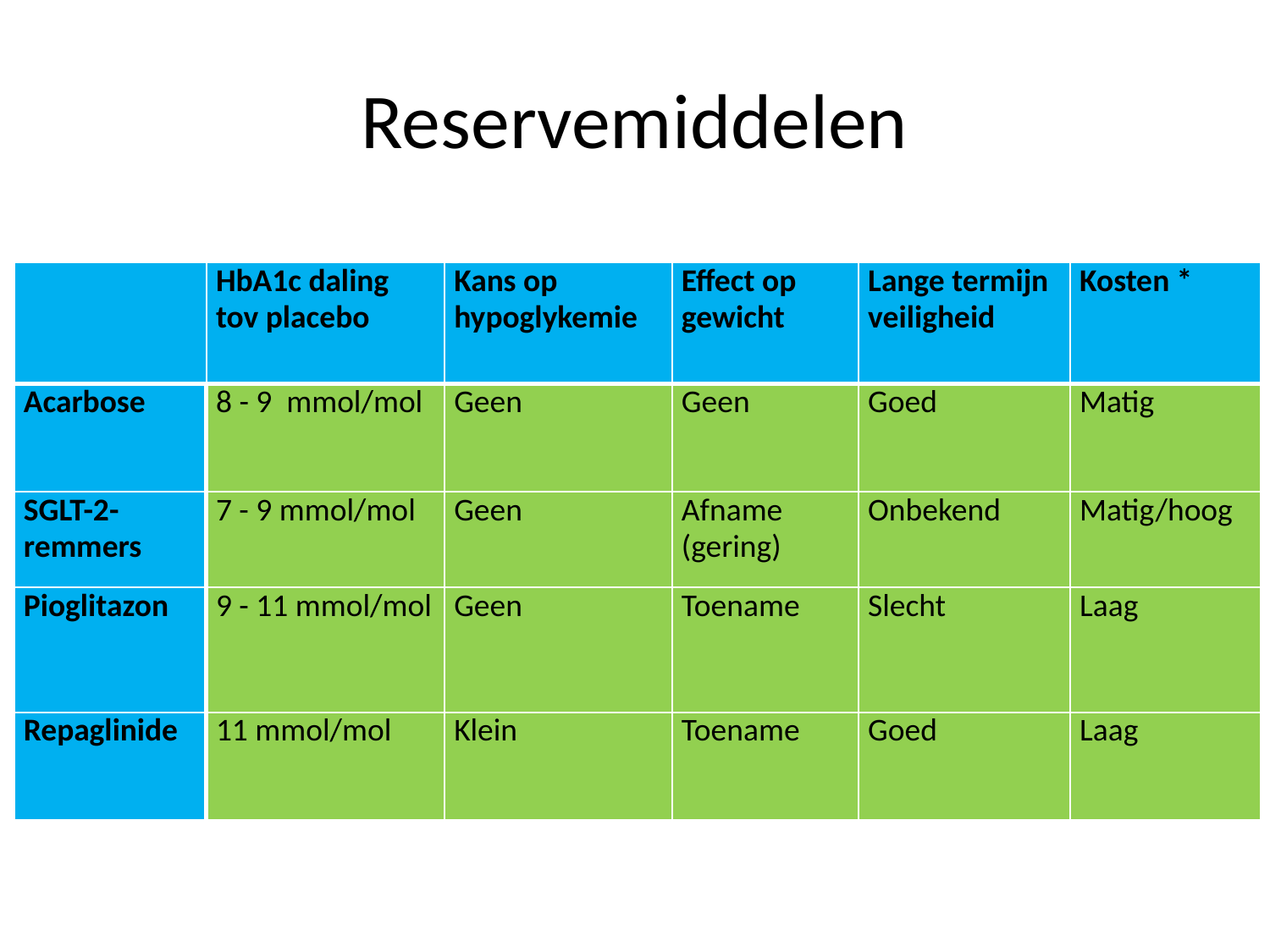

# Reservemiddelen
|  | HbA1c daling tov placebo | Kans op hypoglykemie | Effect op gewicht | Lange termijn veiligheid | Kosten \* |
| --- | --- | --- | --- | --- | --- |
| Acarbose | 8 - 9 mmol/mol | Geen | Geen | Goed | Matig |
| SGLT-2-remmers | 7 - 9 mmol/mol | Geen | Afname (gering) | Onbekend | Matig/hoog |
| Pioglitazon | 9 - 11 mmol/mol | Geen | Toename | Slecht | Laag |
| Repaglinide | 11 mmol/mol | Klein | Toename | Goed | Laag |